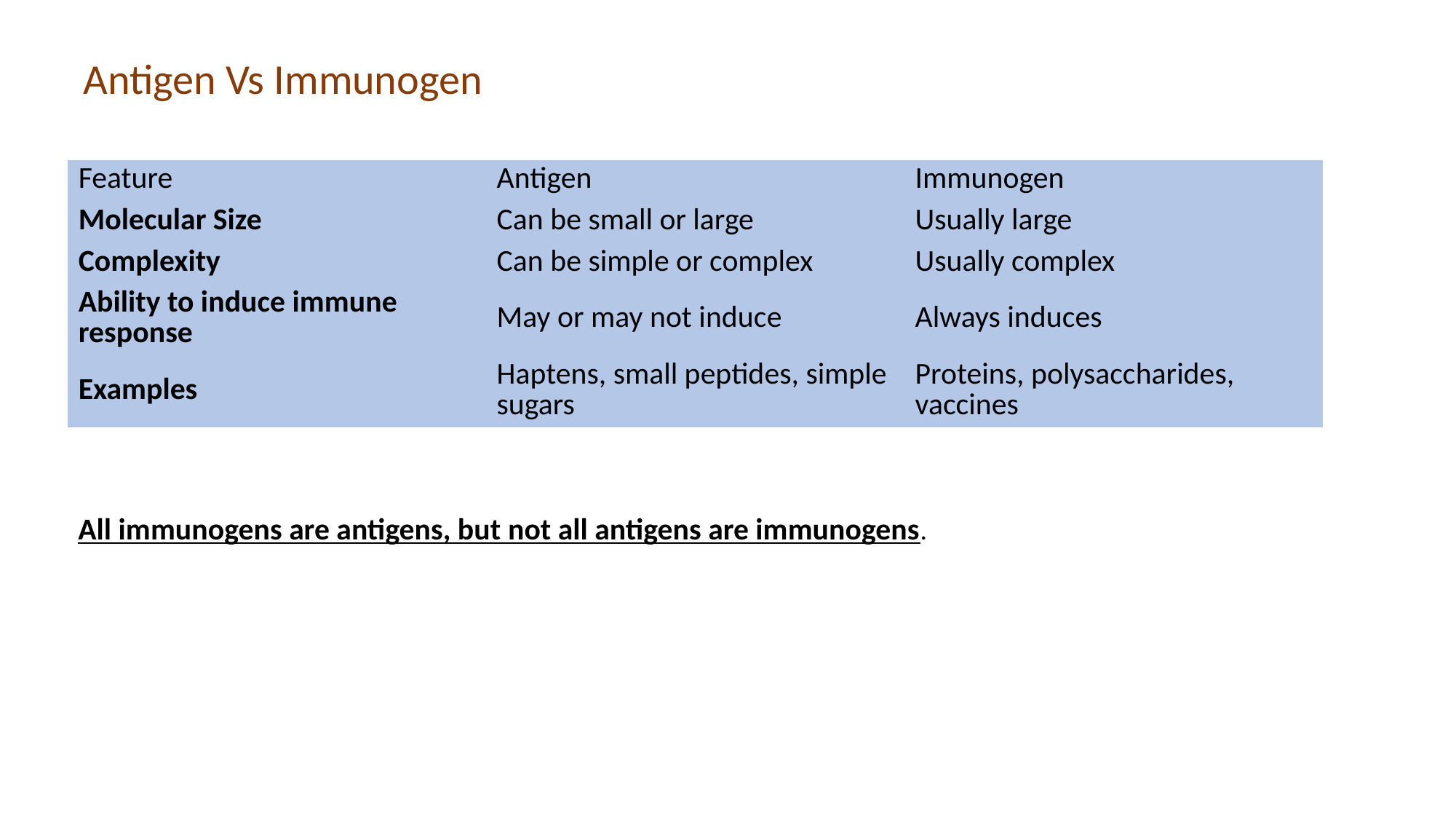

Antigen Vs Immunogen
| Feature | Antigen | Immunogen |
| --- | --- | --- |
| Molecular Size | Can be small or large | Usually large |
| Complexity | Can be simple or complex | Usually complex |
| Ability to induce immune response | May or may not induce | Always induces |
| Examples | Haptens, small peptides, simple sugars | Proteins, polysaccharides, vaccines |
All immunogens are antigens, but not all antigens are immunogens.